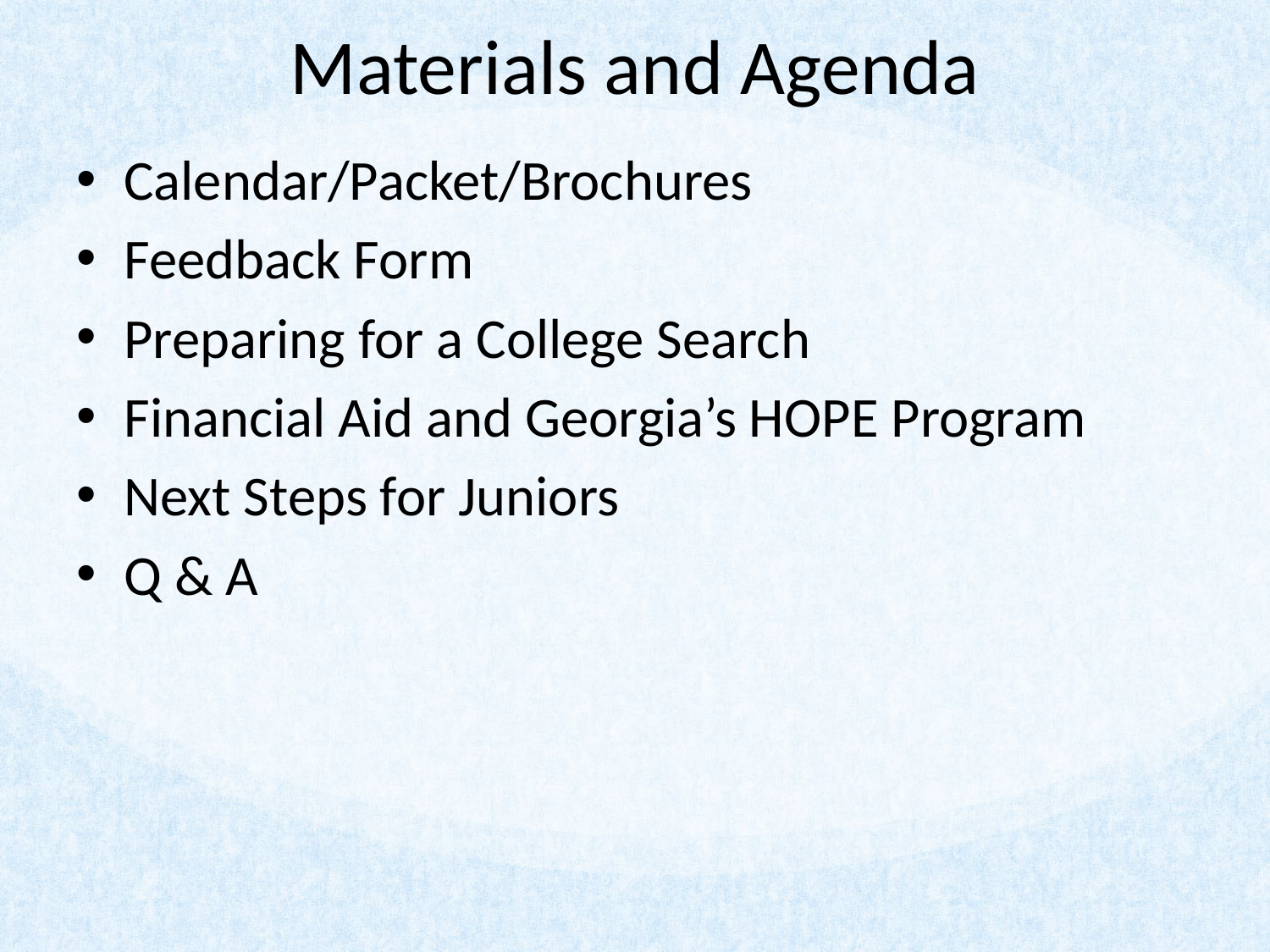

# Materials and Agenda
Calendar/Packet/Brochures
Feedback Form
Preparing for a College Search
Financial Aid and Georgia’s HOPE Program
Next Steps for Juniors
Q & A